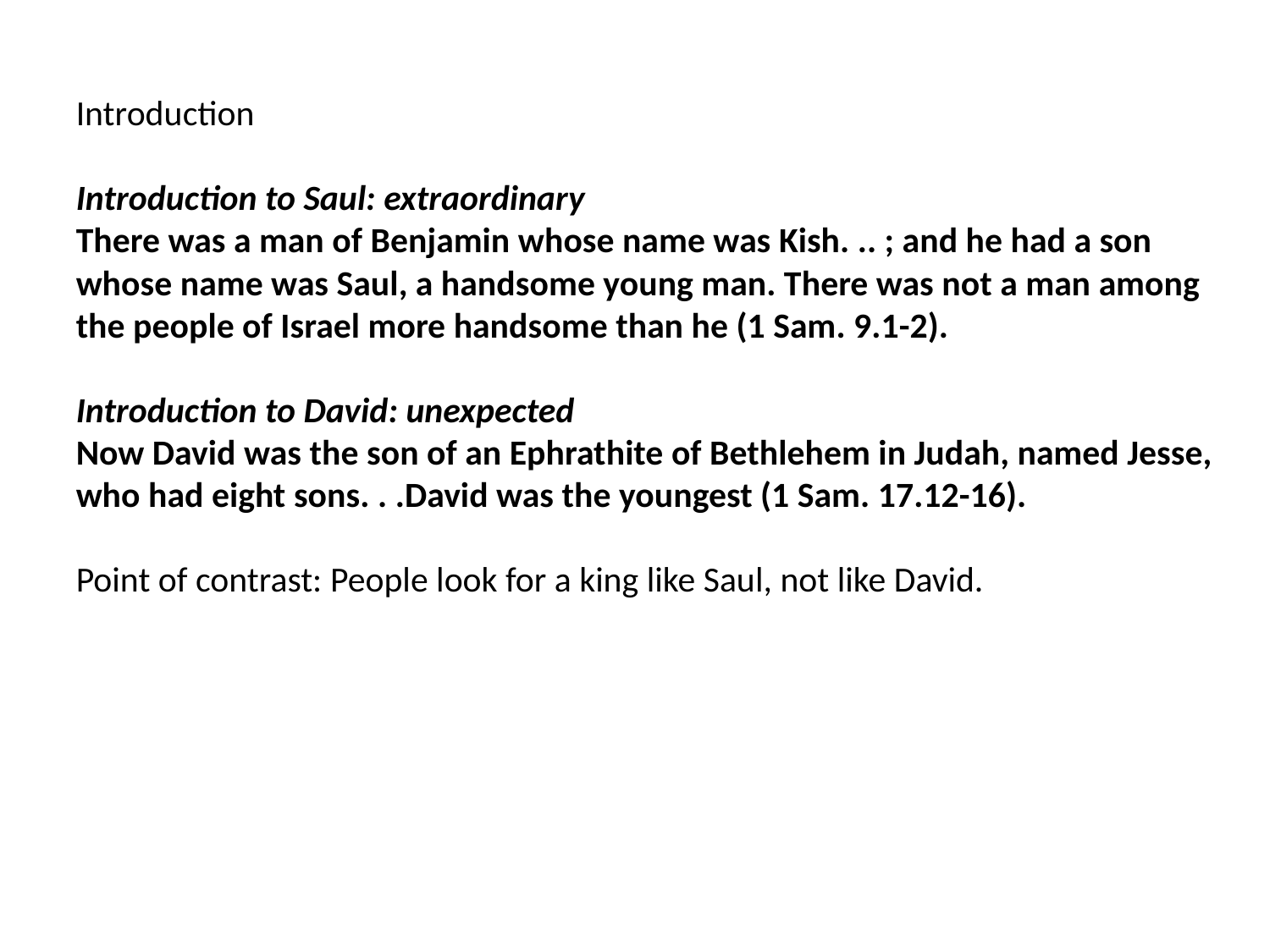

Introduction

Introduction to Saul: extraordinary
There was a man of Benjamin whose name was Kish. .. ; and he had a son whose name was Saul, a handsome young man. There was not a man among the people of Israel more handsome than he (1 Sam. 9.1-2).

Introduction to David: unexpected
Now David was the son of an Ephrathite of Bethlehem in Judah, named Jesse, who had eight sons. . .David was the youngest (1 Sam. 17.12-16).

Point of contrast: People look for a king like Saul, not like David.